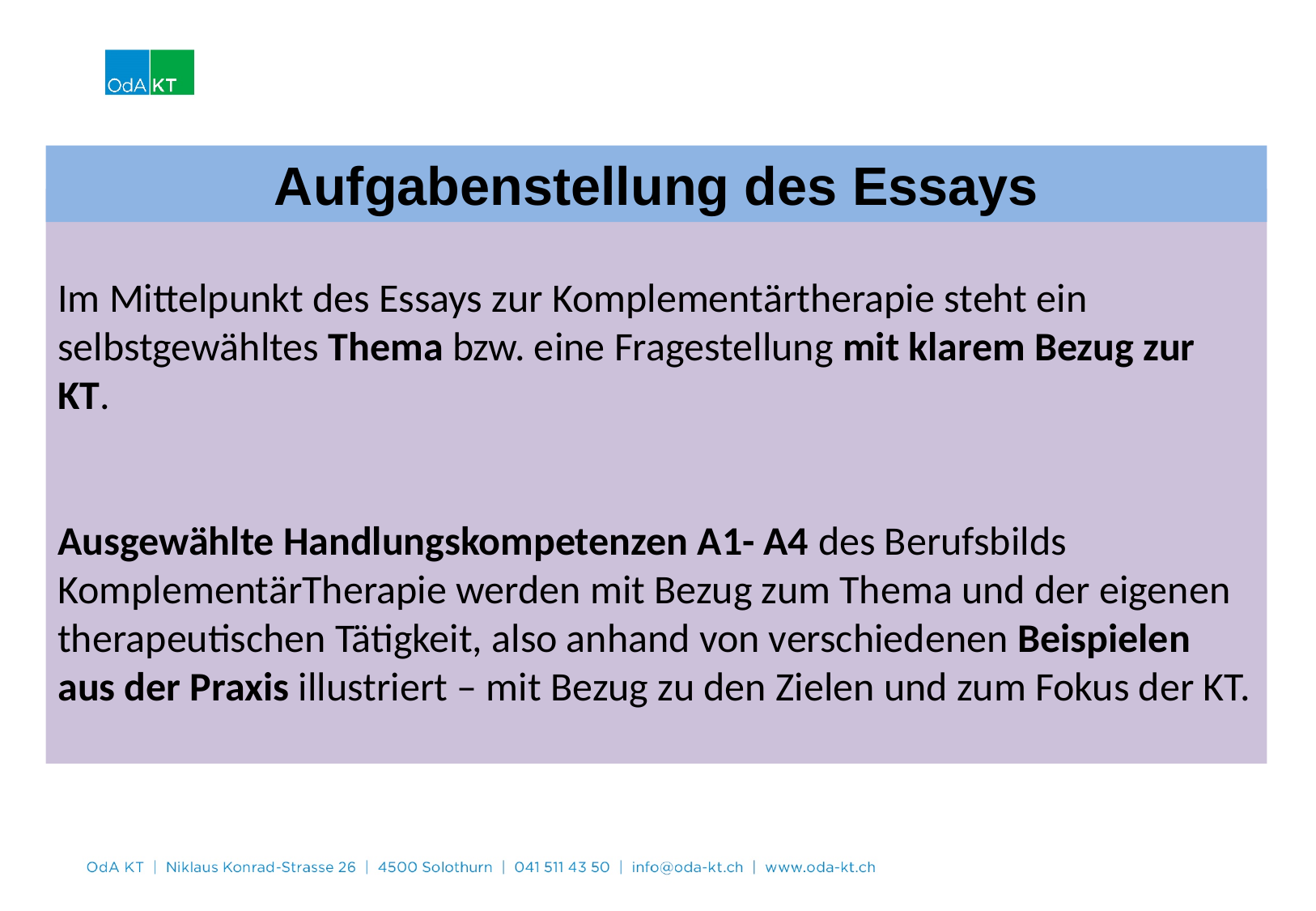

Aufgabenstellung des Essays

Im Mittelpunkt des Essays zur Komplementärtherapie steht ein selbstgewähltes Thema bzw. eine Fragestellung mit klarem Bezug zur KT.

Ausgewählte Handlungskompetenzen A1- A4 des Berufsbilds KomplementärTherapie werden mit Bezug zum Thema und der eigenen therapeutischen Tätigkeit, also anhand von verschiedenen Beispielen aus der Praxis illustriert – mit Bezug zu den Zielen und zum Fokus der KT.